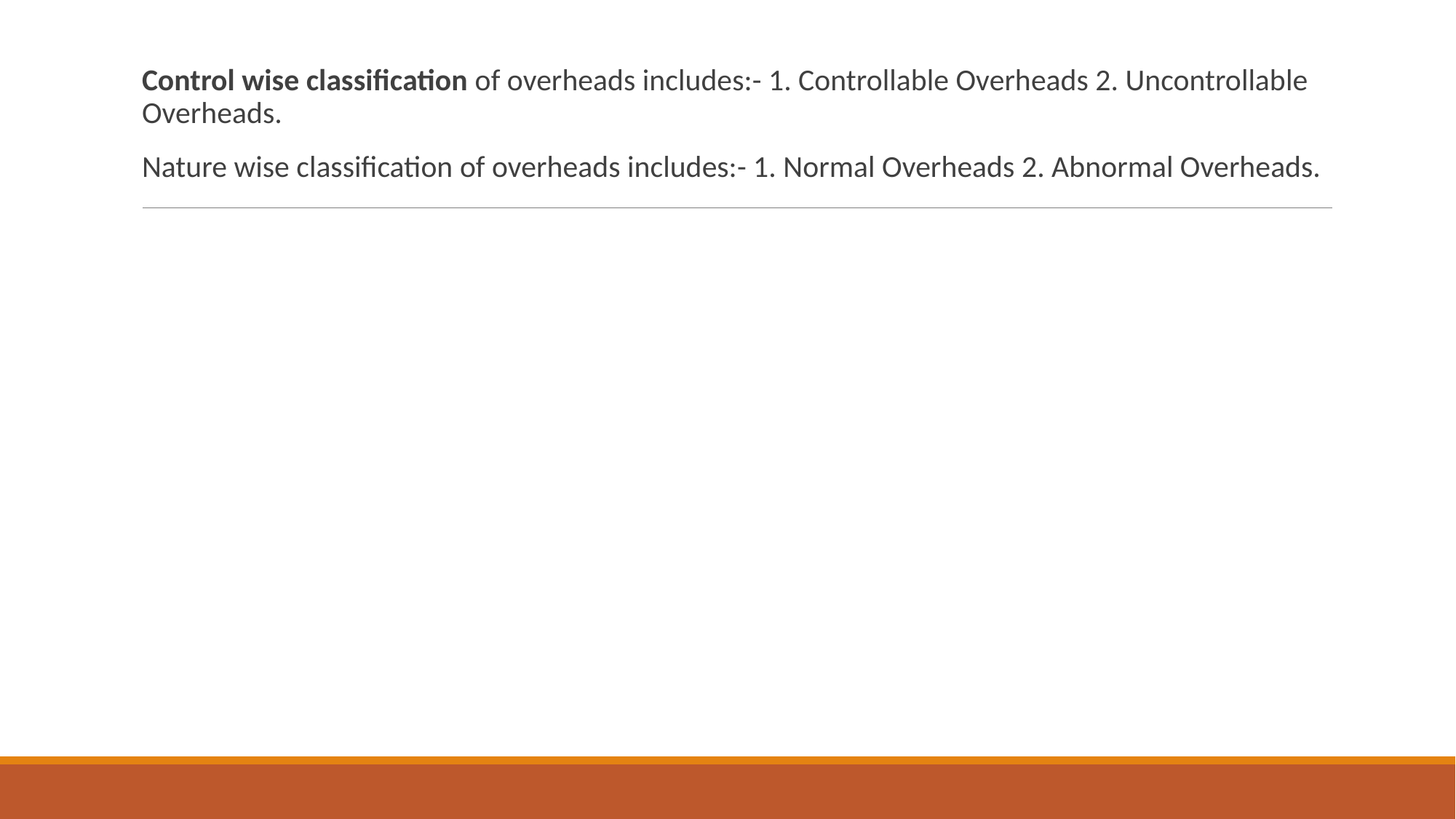

Control wise classification of overheads includes:- 1. Controllable Overheads 2. Uncontrollable Overheads.
Nature wise classification of overheads includes:- 1. Normal Overheads 2. Abnormal Overheads.